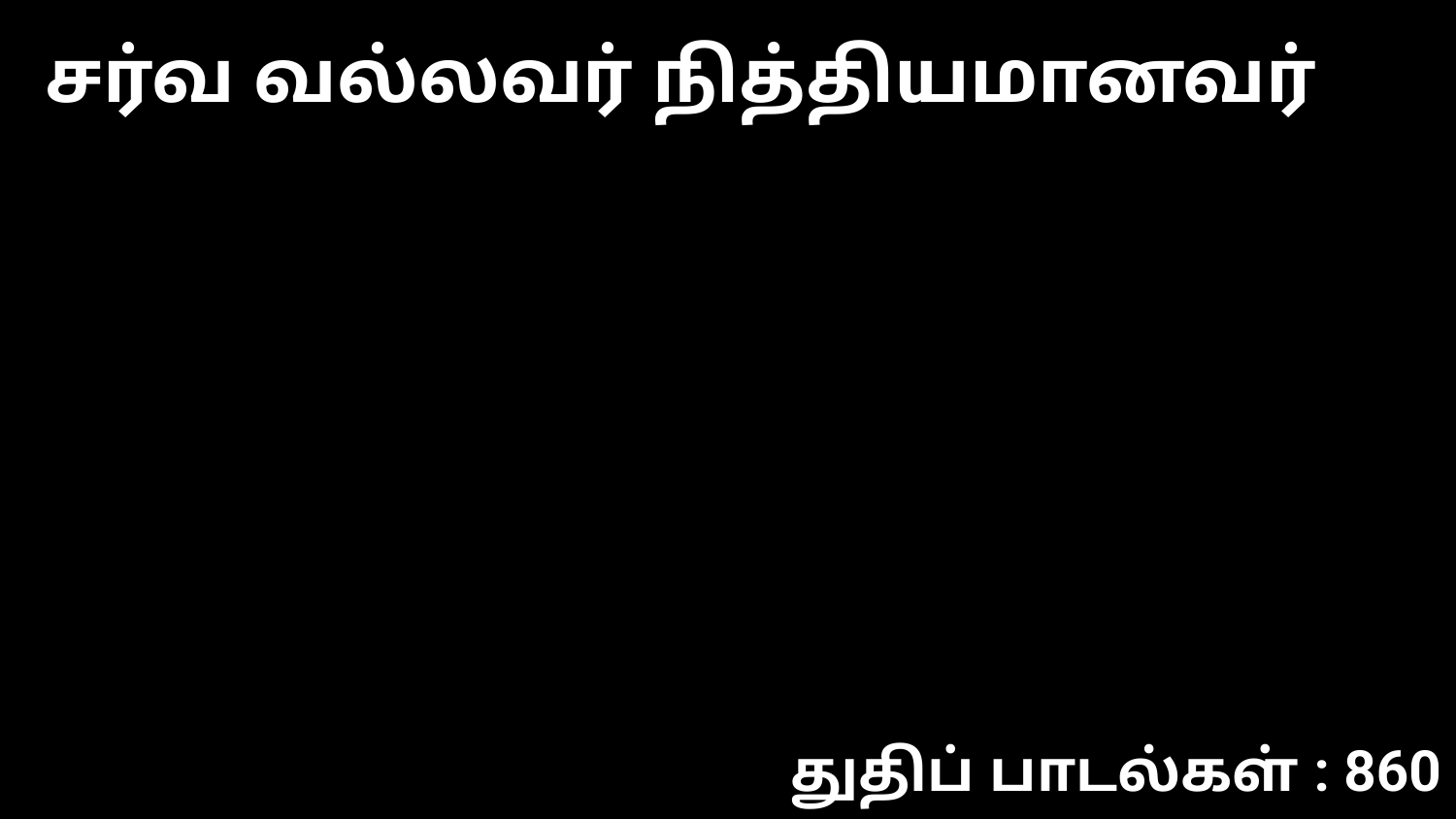

சர்வ வல்லவர் நித்தியமானவர்
துதிப் பாடல்கள் : 860